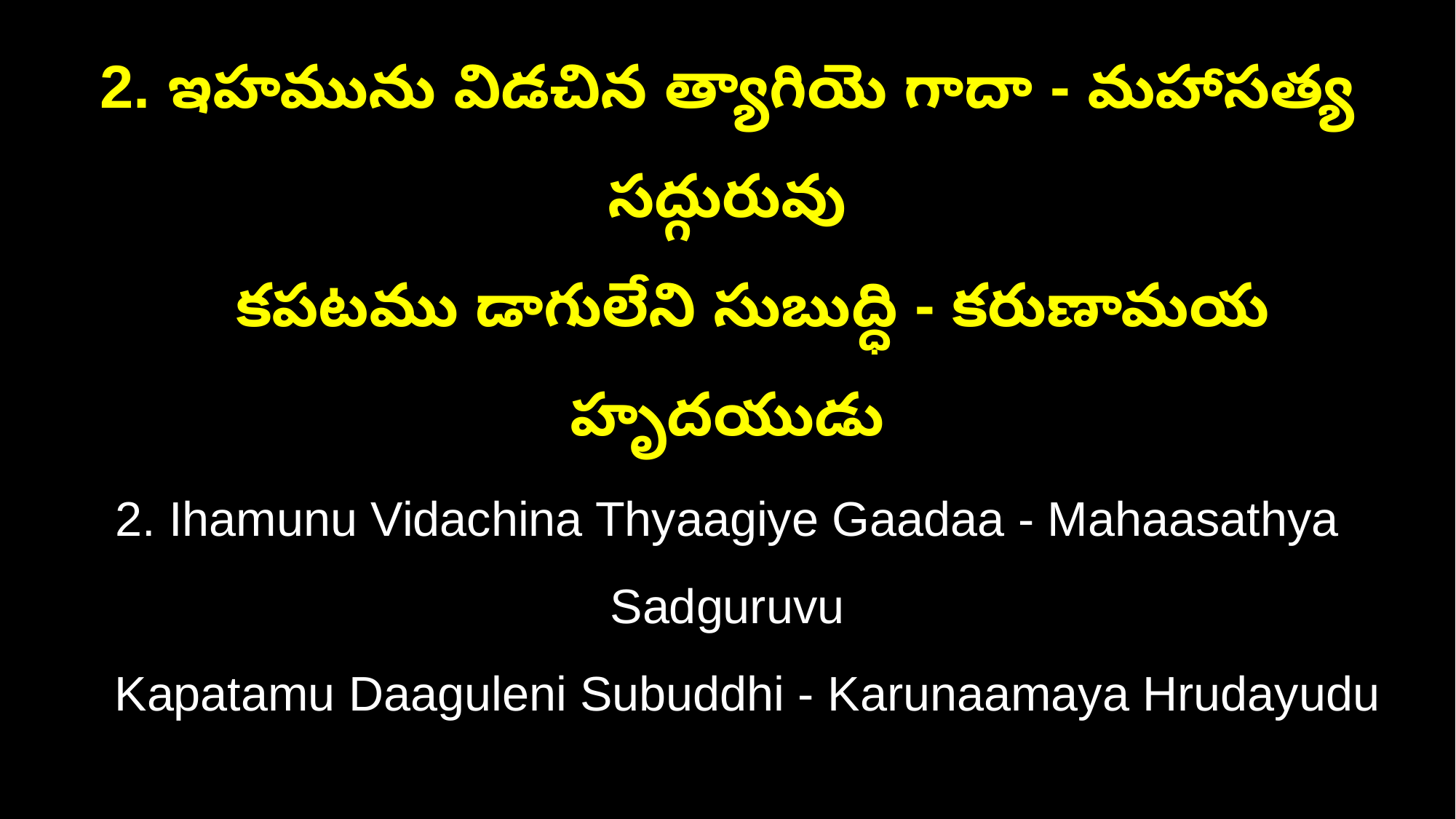

2. ఇహమును విడచిన త్యాగియె గాదా - మహాసత్య సద్గురువు
   కపటము డాగులేని సుబుద్ధి - కరుణామయ హృదయుడు
2. Ihamunu Vidachina Thyaagiye Gaadaa - Mahaasathya Sadguruvu
   Kapatamu Daaguleni Subuddhi - Karunaamaya Hrudayudu